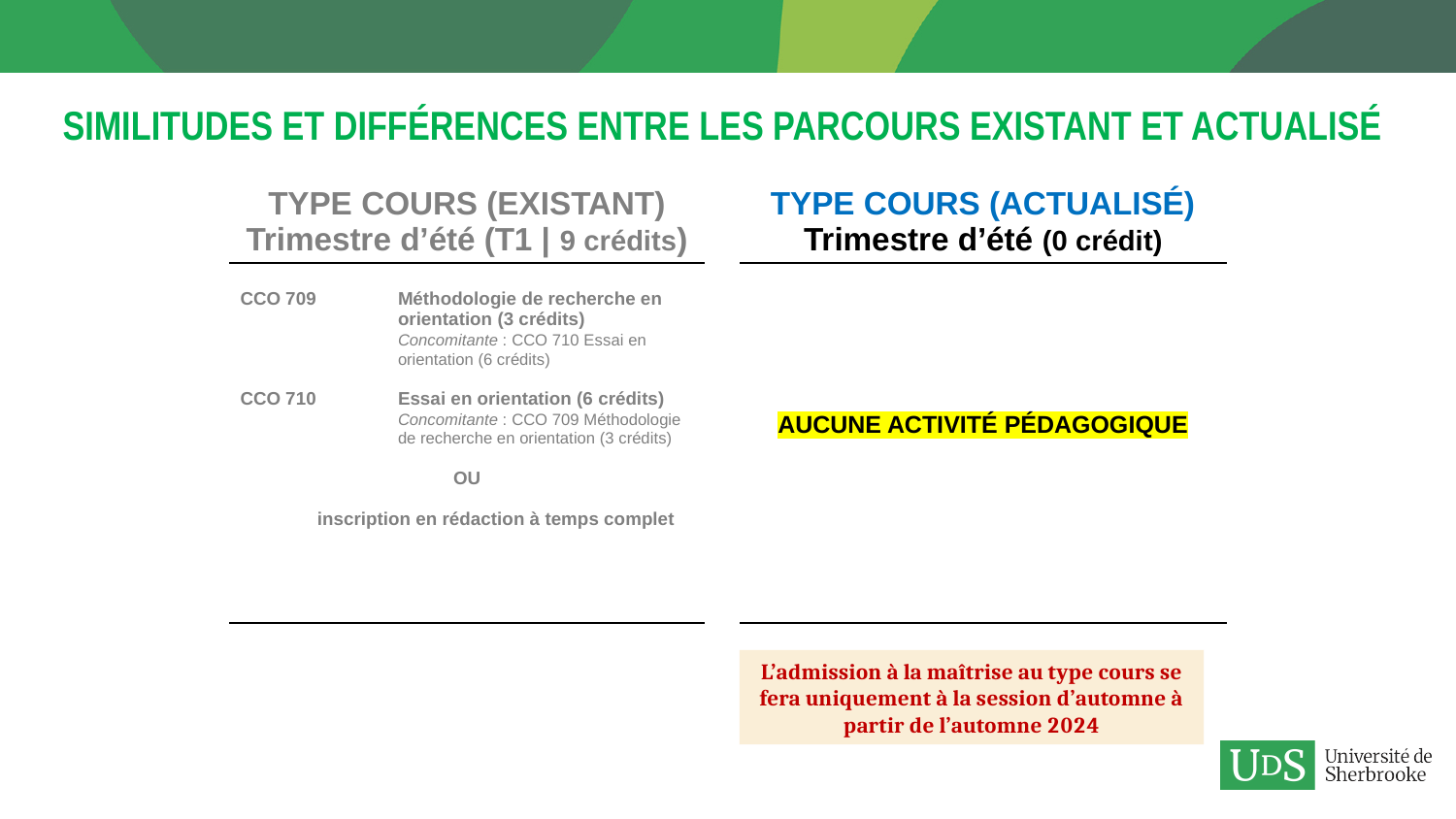

# SIMILITUDES ET DIFFÉRENCES ENTRE LES PARCOURS EXISTANT ET ACTUALISÉ
| TYPE COURS (EXISTANT) Trimestre d’été (T1 | 9 crédits) |  | TYPE COURS (ACTUALISÉ) Trimestre d’été (0 crédit) |
| --- | --- | --- |
| CCO 709 Méthodologie de recherche en orientation (3 crédits) Concomitante : CCO 710 Essai en orientation (6 crédits) CCO 710 Essai en orientation (6 crédits) Concomitante : CCO 709 Méthodologie de recherche en orientation (3 crédits) OU inscription en rédaction à temps complet |  | AUCUNE ACTIVITÉ PÉDAGOGIQUE |
|  |  |  |
L’admission à la maîtrise au type cours se fera uniquement à la session d’automne à partir de l’automne 2024